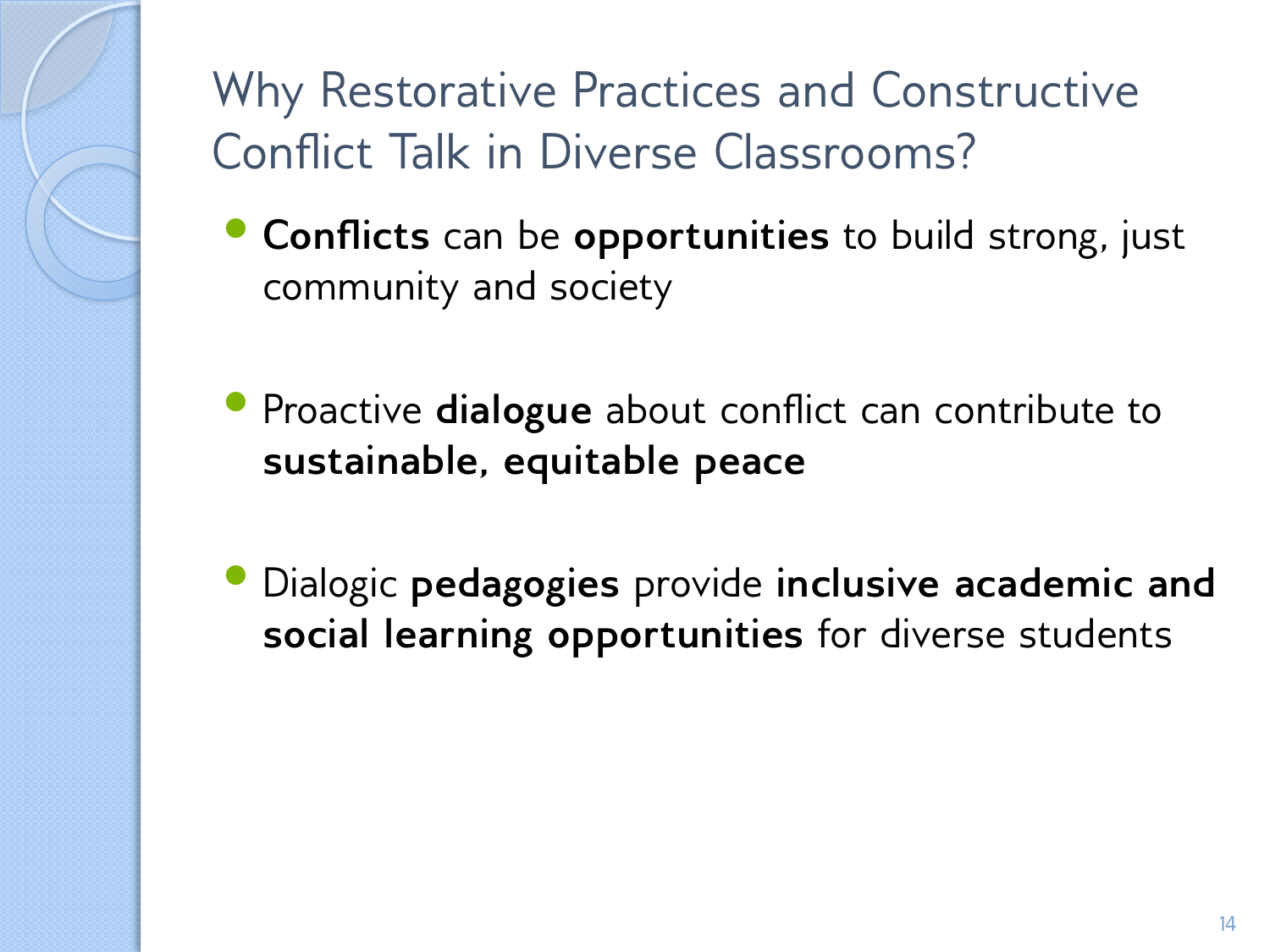

# Why Restorative Practices and Constructive Conflict Talk in Diverse Classrooms?
Conflicts can be opportunities to build strong, just community and society

Proactive dialogue about conflict can contribute to sustainable, equitable peace

Dialogic pedagogies provide inclusive academic and social learning opportunities for diverse students
14